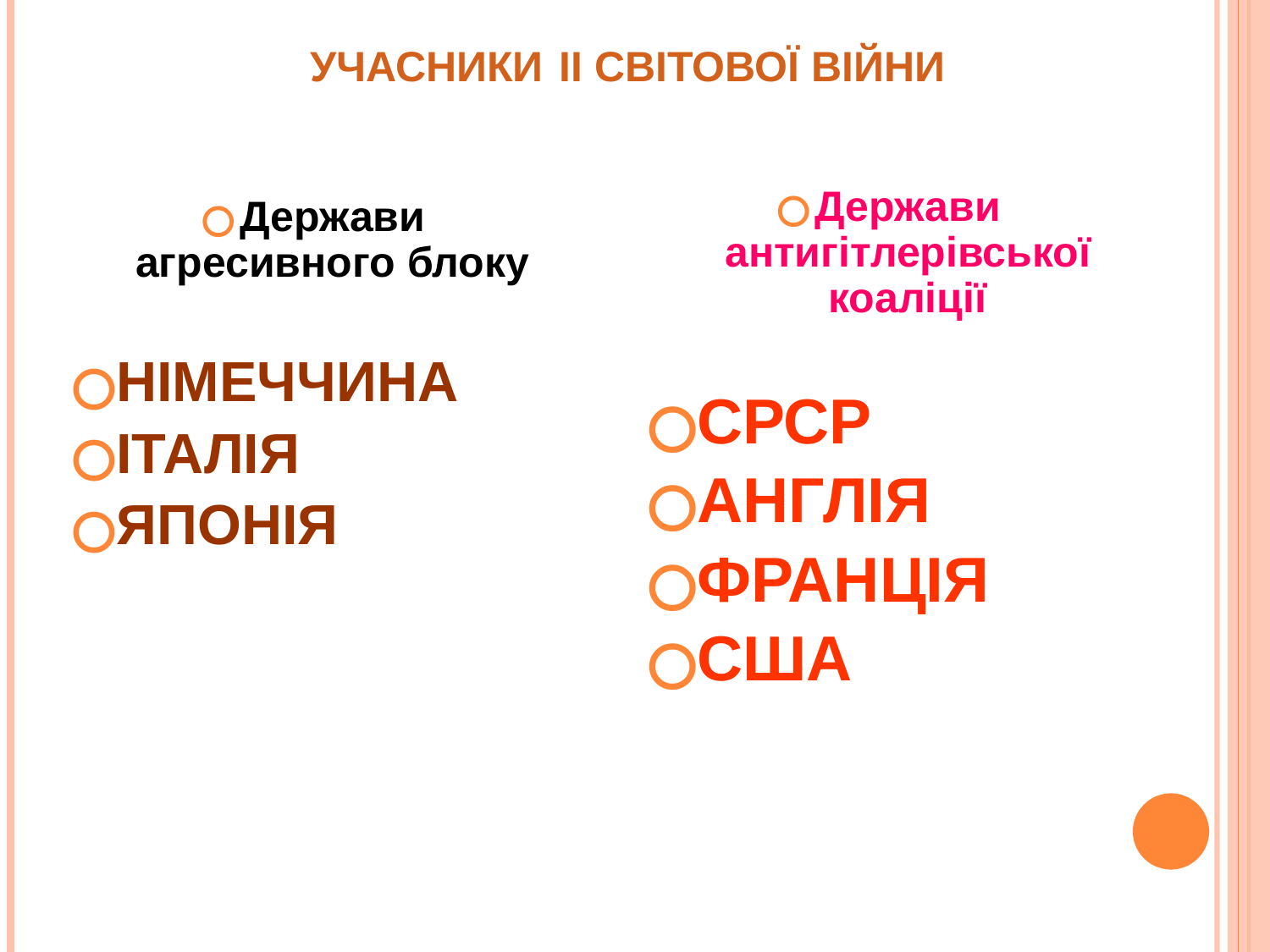

# УЧАСНИКИ ІІ СВІТОВОЇ ВІЙНИ
Держави антигітлерівської коаліції

СРСР
АНГЛІЯ
ФРАНЦІЯ
США
Держави агресивного блоку

НІМЕЧЧИНА
ІТАЛІЯ
ЯПОНІЯ